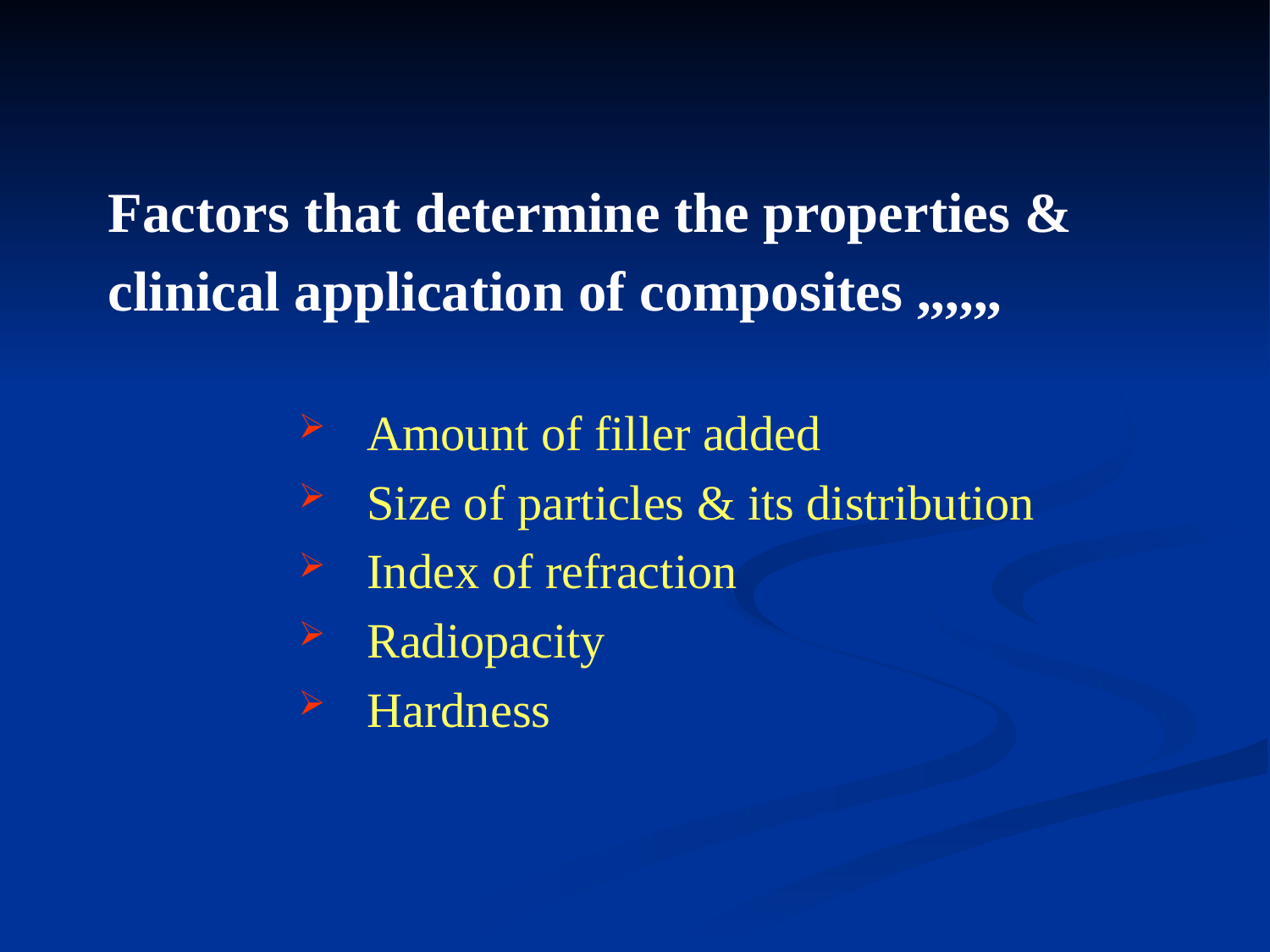

Factors that determine the properties &
clinical application of composites ,,,,,,

   Amount of filler added
   Size of particles & its distribution
   Index of refraction
   Radiopacity
   Hardness